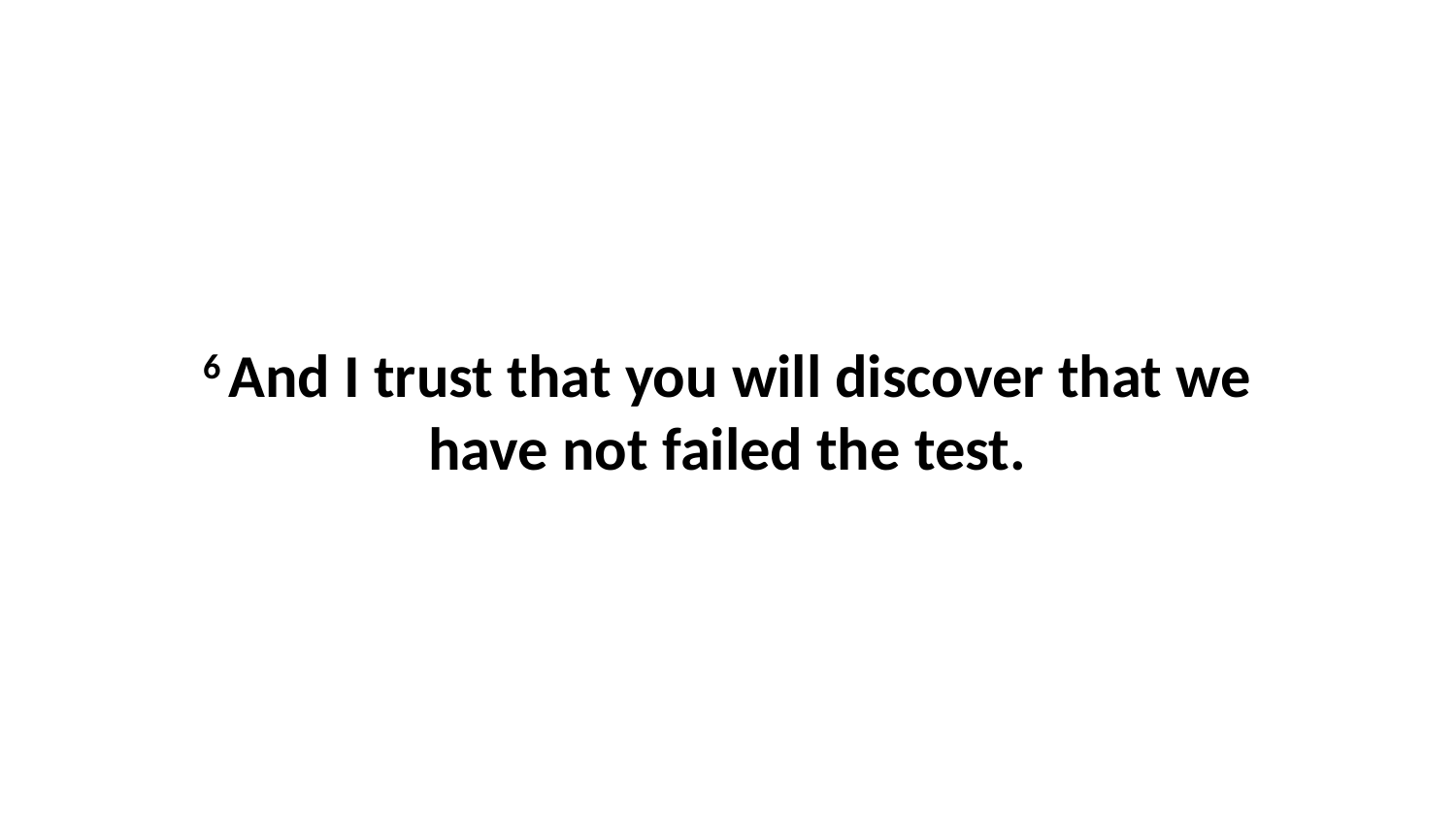

6 And I trust that you will discover that we have not failed the test.